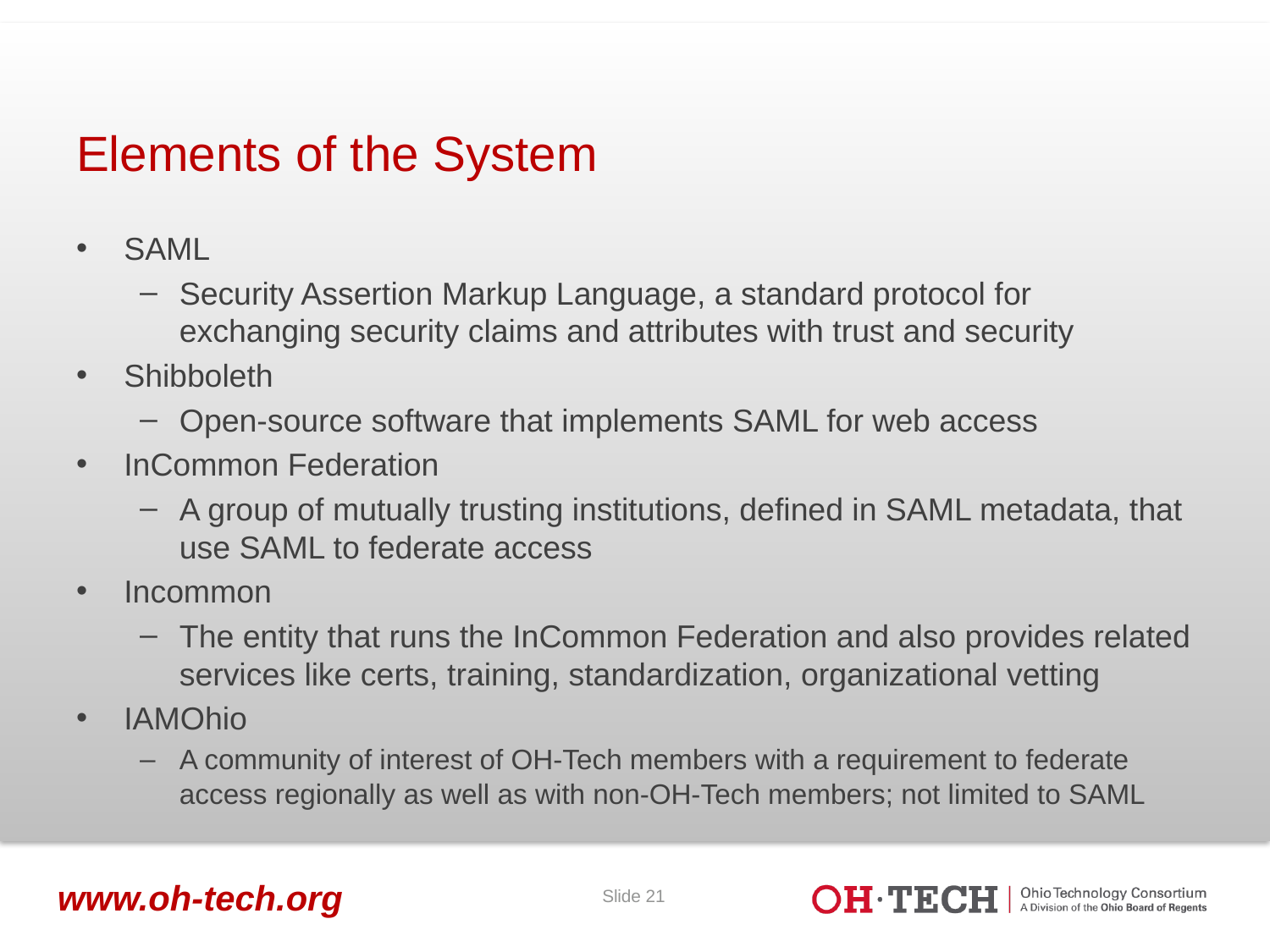

# Elements of the System
SAML
Security Assertion Markup Language, a standard protocol for exchanging security claims and attributes with trust and security
Shibboleth
Open-source software that implements SAML for web access
InCommon Federation
A group of mutually trusting institutions, defined in SAML metadata, that use SAML to federate access
Incommon
The entity that runs the InCommon Federation and also provides related services like certs, training, standardization, organizational vetting
IAMOhio
A community of interest of OH-Tech members with a requirement to federate access regionally as well as with non-OH-Tech members; not limited to SAML